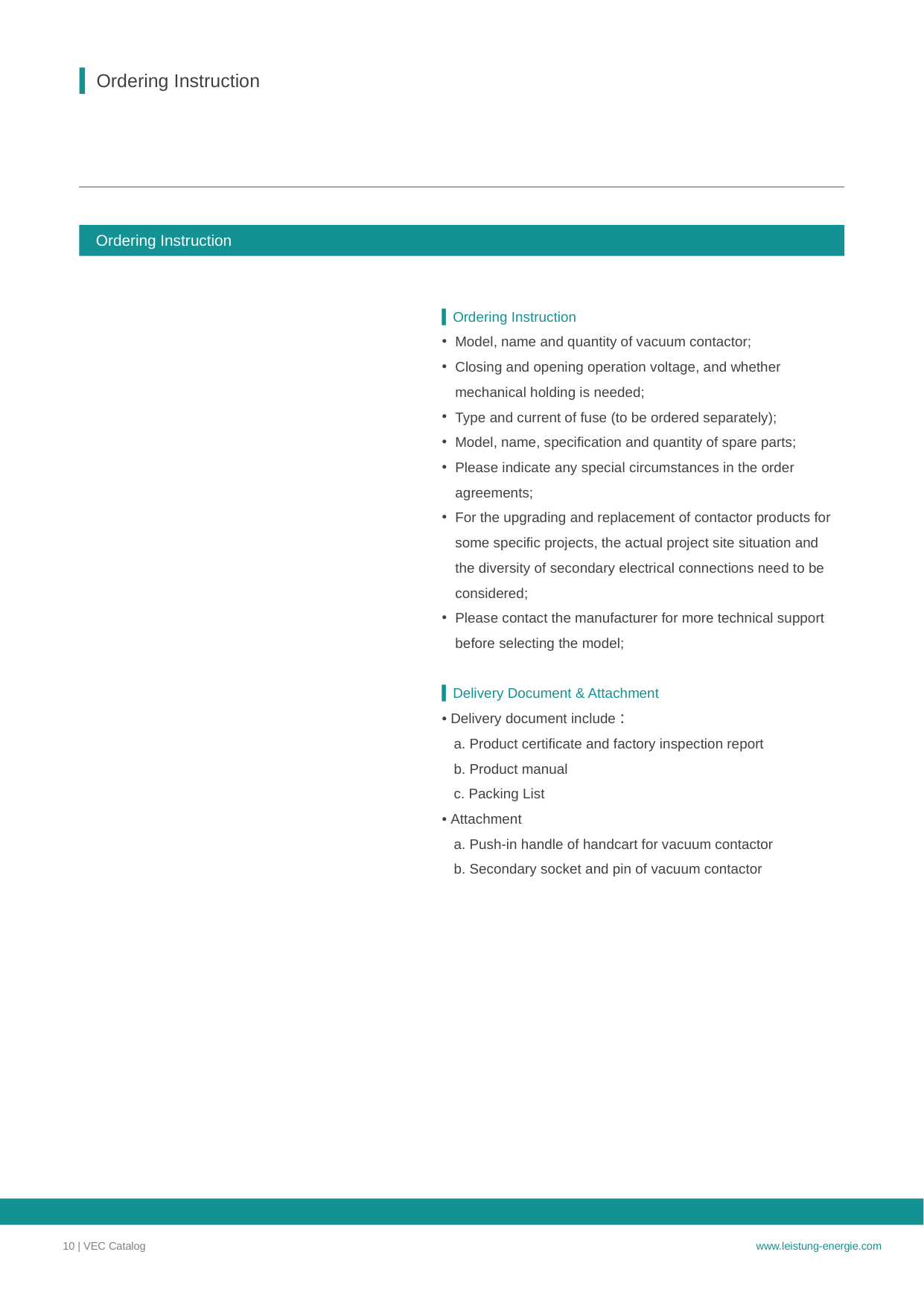

Ordering Instruction

Ordering Instruction
▍Ordering Instruction
Model, name and quantity of vacuum contactor;
Closing and opening operation voltage, and whether mechanical holding is needed;
Type and current of fuse (to be ordered separately);
Model, name, specification and quantity of spare parts;
Please indicate any special circumstances in the order agreements;
For the upgrading and replacement of contactor products for some specific projects, the actual project site situation and the diversity of secondary electrical connections need to be considered;
Please contact the manufacturer for more technical support before selecting the model;

▍Delivery Document & Attachment
• Delivery document include：
   a. Product certificate and factory inspection report
   b. Product manual
   c. Packing List
• Attachment
   a. Push-in handle of handcart for vacuum contactor
   b. Secondary socket and pin of vacuum contactor

 10 | VEC Catalog
www.leistung-energie.com